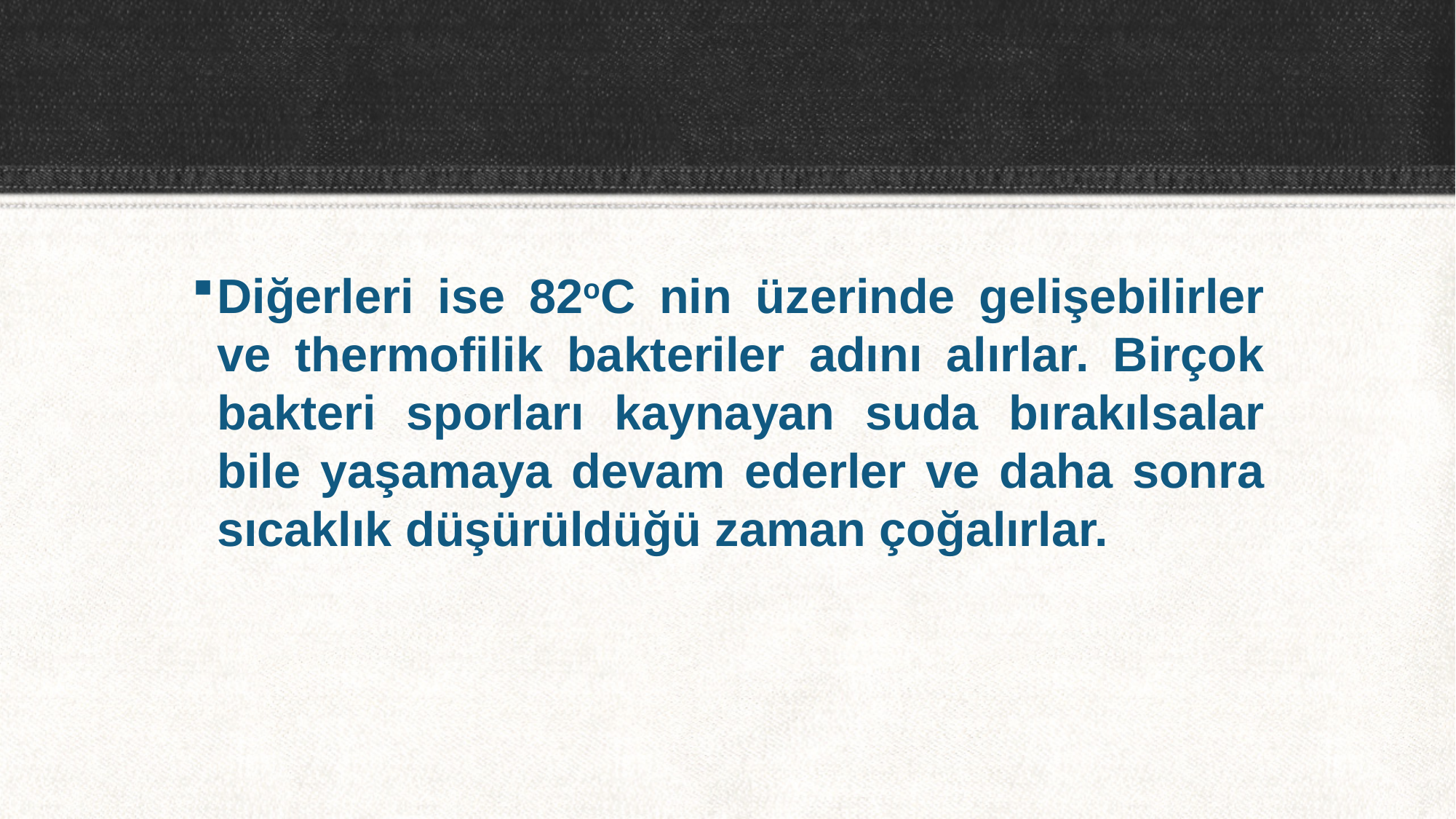

Diğerleri ise 82oC nin üzerinde gelişebilirler ve thermofilik bakteriler adını alırlar. Birçok bakteri sporları kaynayan suda bırakılsalar bile yaşamaya devam ederler ve daha sonra sıcaklık düşürüldüğü zaman çoğalırlar.